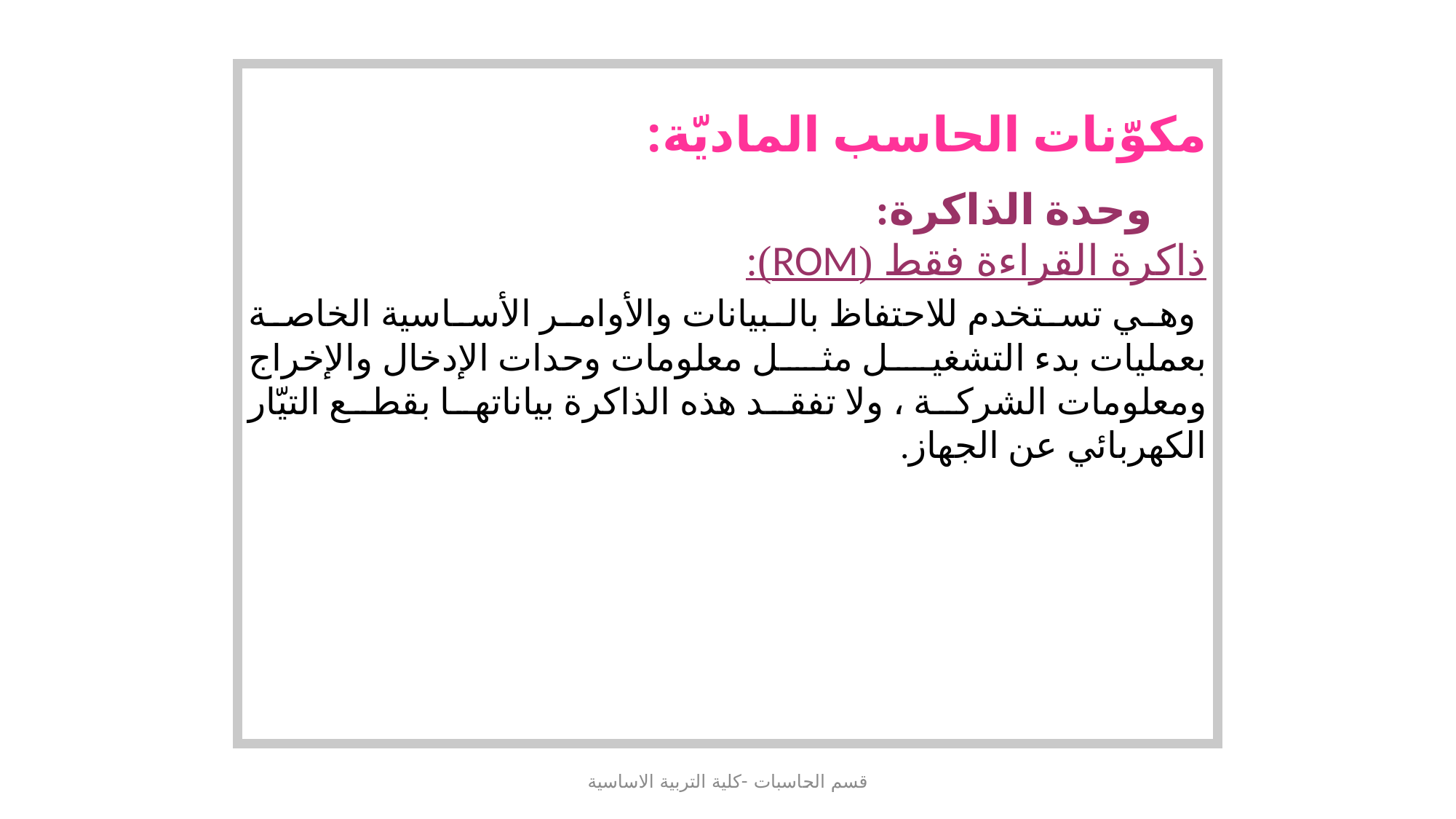

مكوّنات الحاسب الماديّة:

وحدة الذاكرة:
	ذاكرة القراءة فقط (ROM):
 	وهي تستخدم للاحتفاظ بالبيانات والأوامر الأساسية الخاصة بعمليات بدء 	التشغيل مثل معلومات وحدات الإدخال والإخراج ومعلومات الشركة ، ولا 	تفقد هذه الذاكرة بياناتها بقطع التيّار الكهربائي عن الجهاز.

قسم الحاسبات -كلية التربية الاساسية